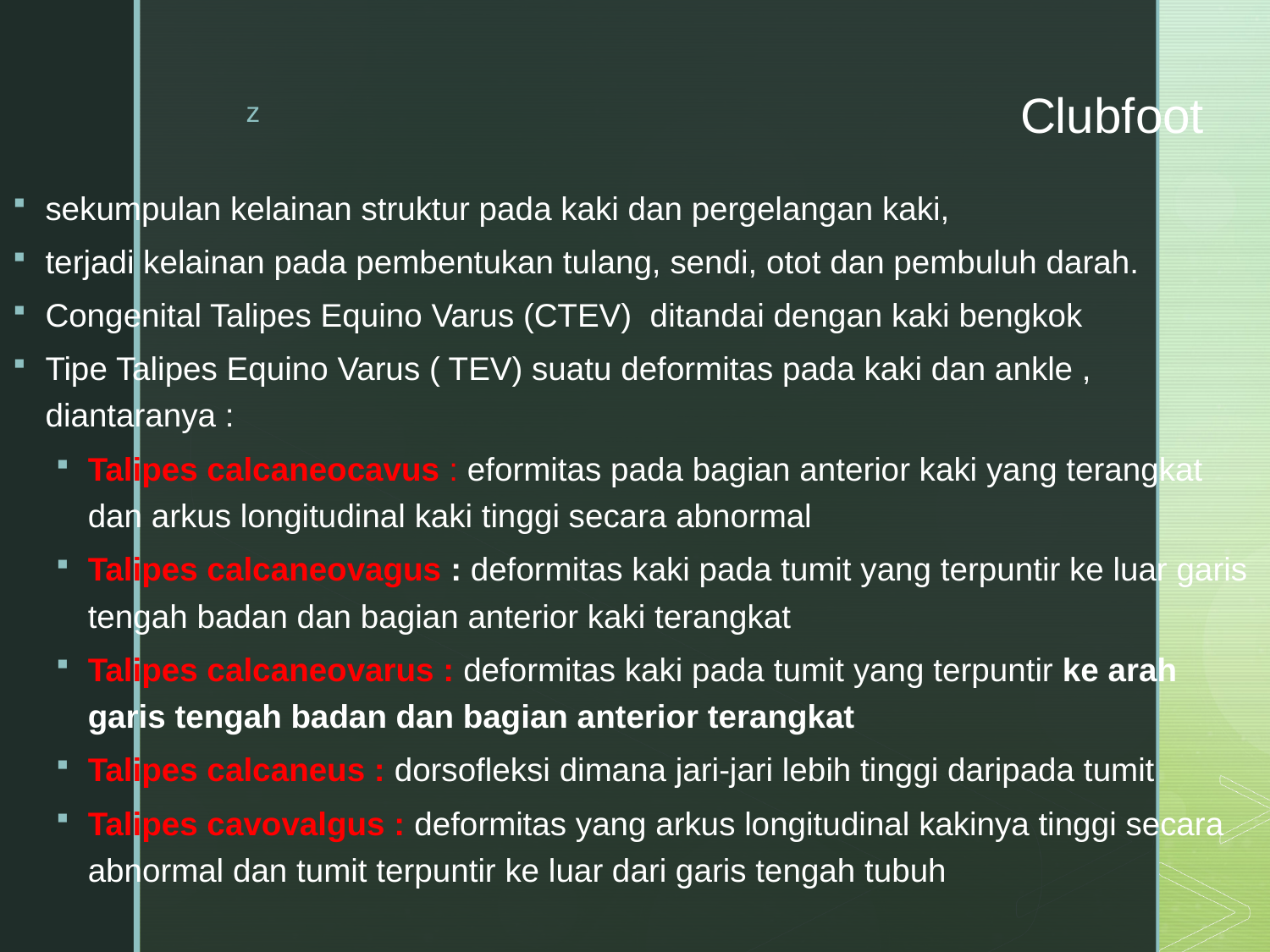

# Clubfoot
sekumpulan kelainan struktur pada kaki dan pergelangan kaki,
terjadi kelainan pada pembentukan tulang, sendi, otot dan pembuluh darah.
Congenital Talipes Equino Varus (CTEV)  ditandai dengan kaki bengkok
Tipe Talipes Equino Varus ( TEV) suatu deformitas pada kaki dan ankle , diantaranya :
Talipes calcaneocavus : eformitas pada bagian anterior kaki yang terangkat dan arkus longitudinal kaki tinggi secara abnormal
Talipes calcaneovagus : deformitas kaki pada tumit yang terpuntir ke luar garis tengah badan dan bagian anterior kaki terangkat
Talipes calcaneovarus : deformitas kaki pada tumit yang terpuntir ke arah garis tengah badan dan bagian anterior terangkat
Talipes calcaneus : dorsofleksi dimana jari-jari lebih tinggi daripada tumit
Talipes cavovalgus : deformitas yang arkus longitudinal kakinya tinggi secara abnormal dan tumit terpuntir ke luar dari garis tengah tubuh